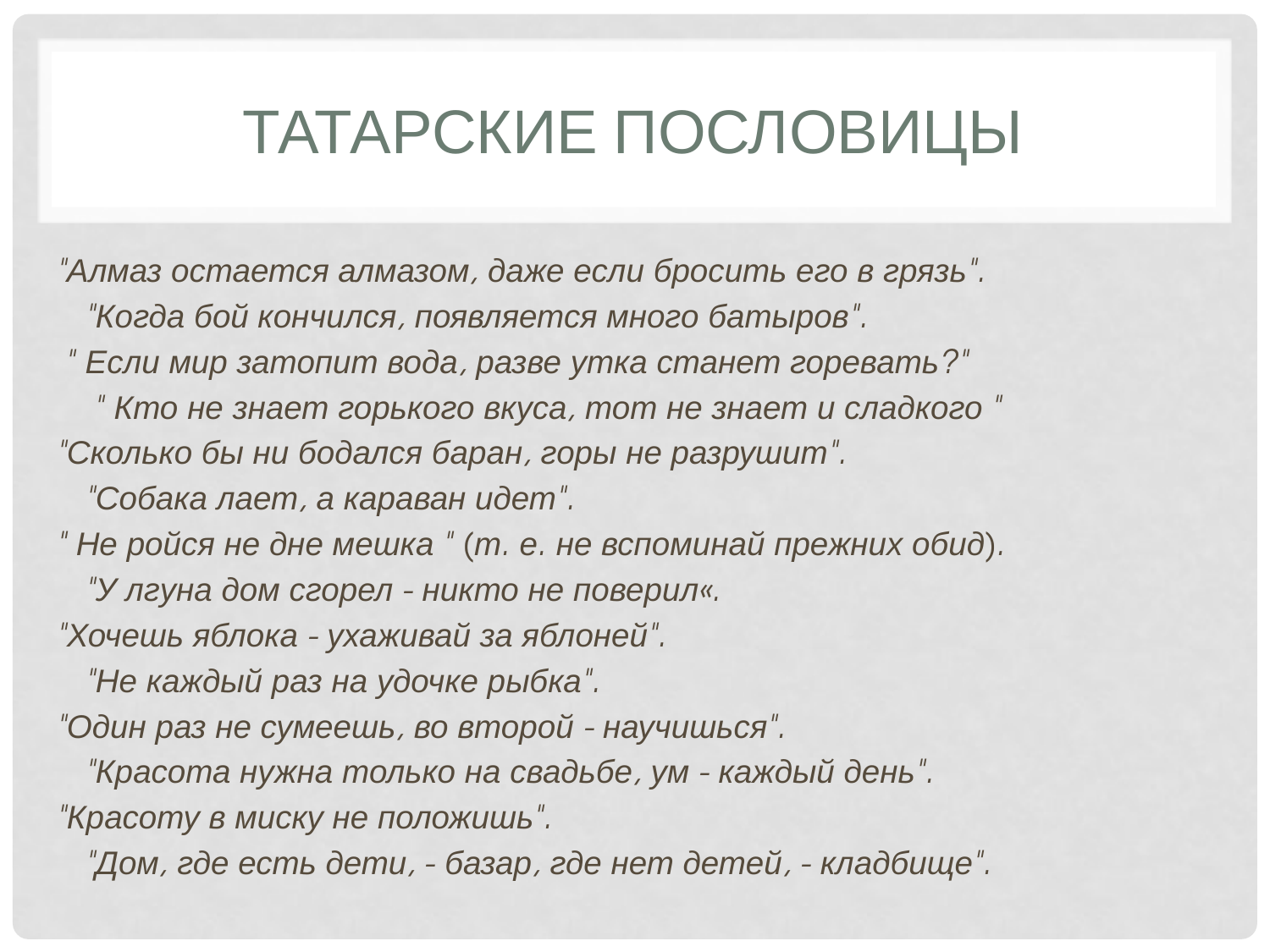

# Татарские пословицы
"Алмаз остается алмазом, даже если бросить его в грязь".
		"Когда бой кончился, появляется много батыров".
 " Если мир затопит вода, разве утка станет горевать?"
		 " Кто не знает горького вкуса, тот не знает и сладкого "
"Сколько бы ни бодался баран, горы не разрушит".
		"Собака лает, а караван идет".
" Не ройся не дне мешка " (т. е. не вспоминай прежних обид).
		"У лгуна дом сгорел - никто не поверил«.
"Хочешь яблока - ухаживай за яблоней".
		"Не каждый раз на удочке рыбка".
"Один раз не сумеешь, во второй - научишься".
		"Красота нужна только на свадьбе, ум - каждый день".
"Красоту в миску не положишь".
		"Дом, где есть дети, - базар, где нет детей, - кладбище".